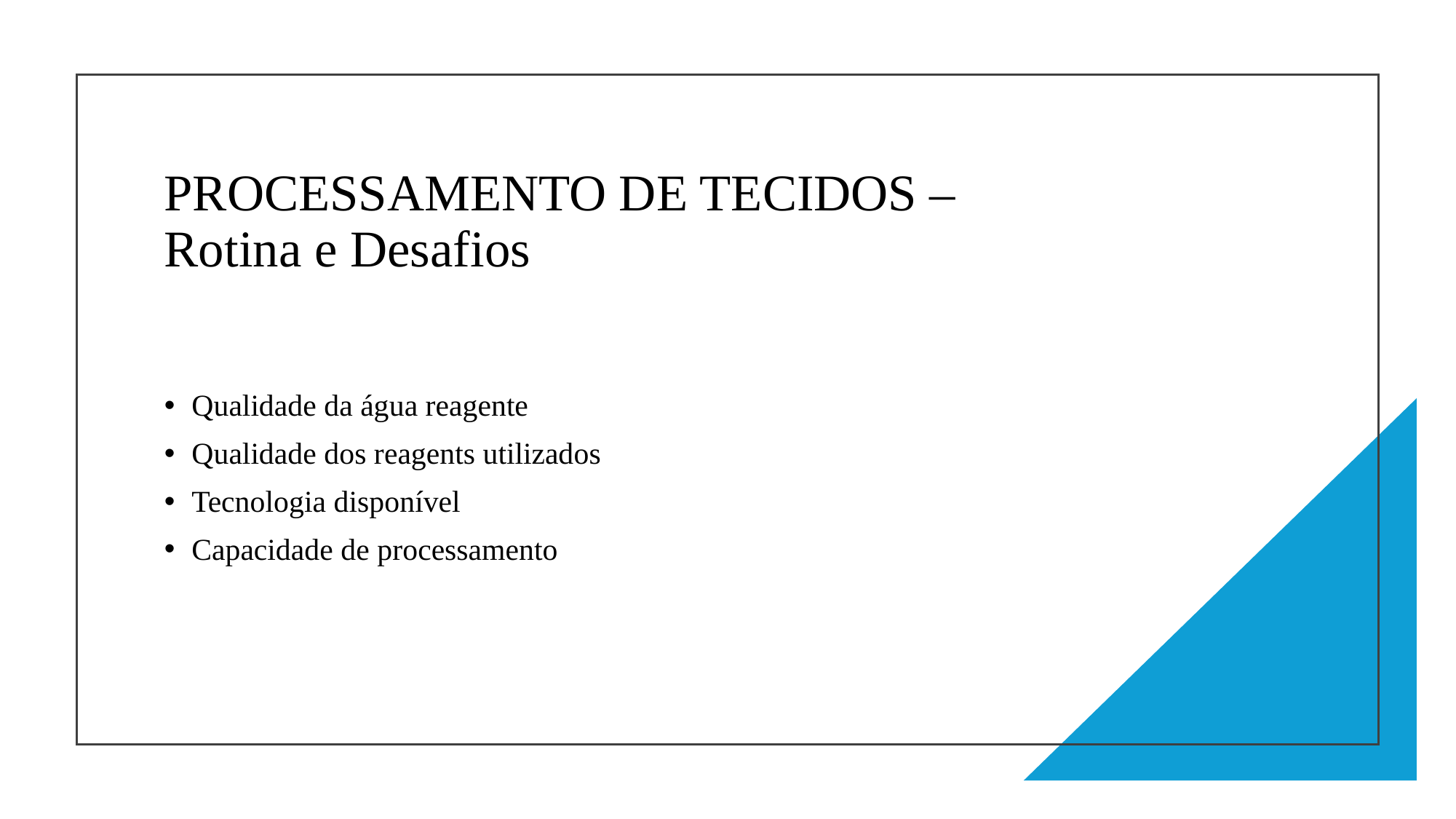

# PROCESSAMENTO DE TECIDOS – Rotina e Desafios

Qualidade da água reagente
Qualidade dos reagents utilizados
Tecnologia disponível
Capacidade de processamento